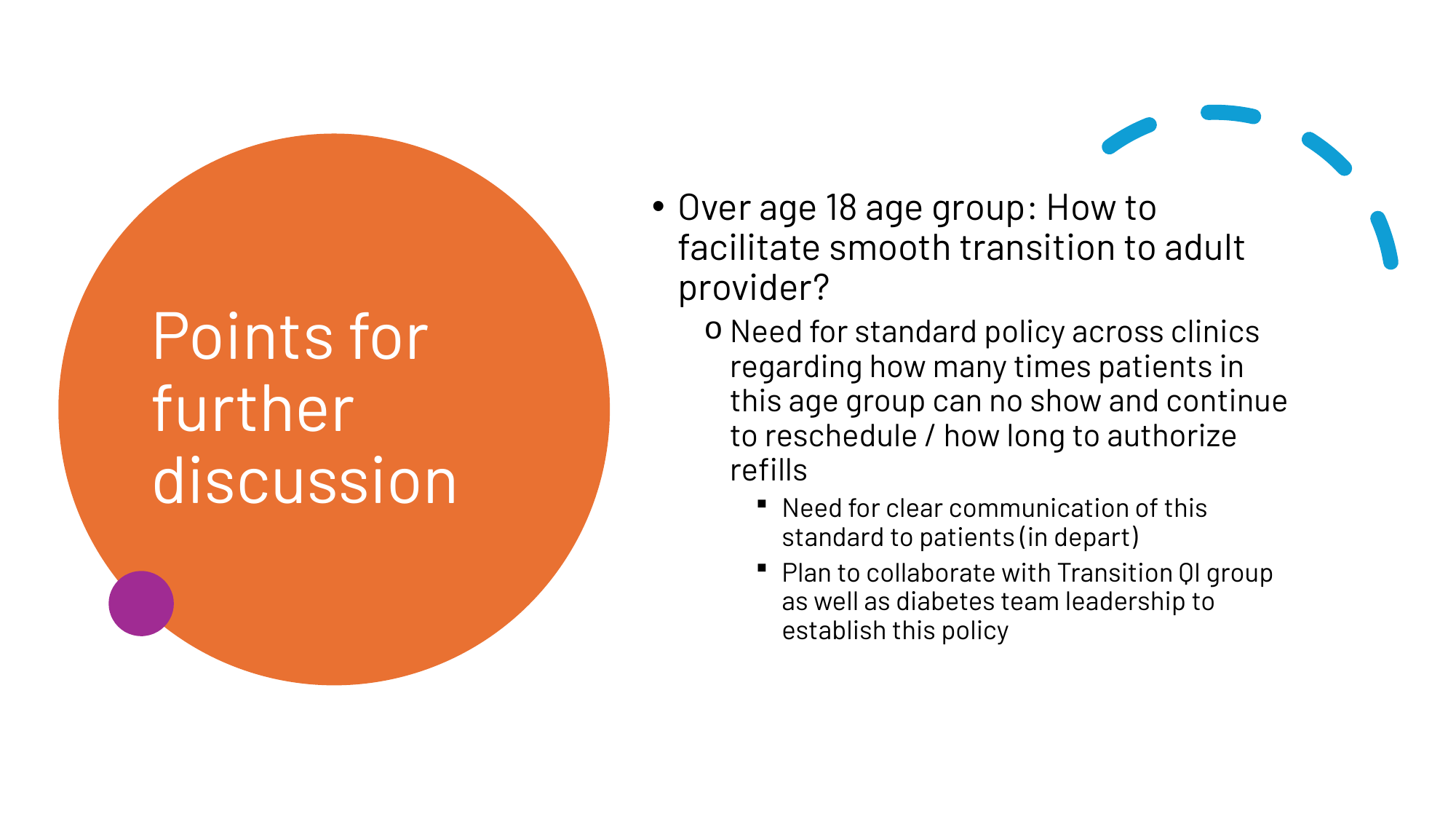

# Points for further discussion
Over age 18 age group: How to facilitate smooth transition to adult provider?
Need for standard policy across clinics regarding how many times patients in this age group can no show and continue to reschedule / how long to authorize refills
Need for clear communication of this standard to patients (in depart)
Plan to collaborate with Transition QI group as well as diabetes team leadership to establish this policy